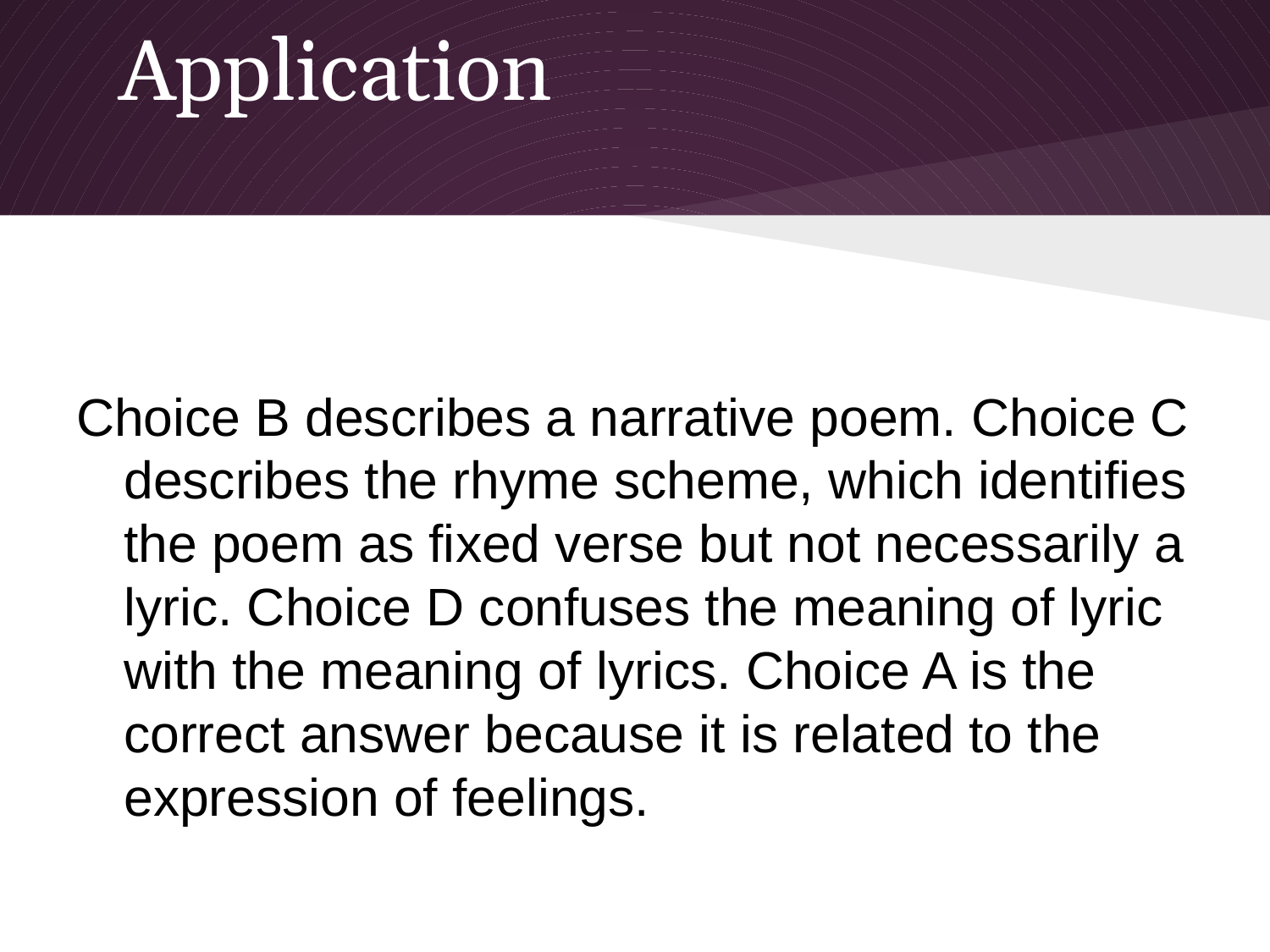

# Application

Choice B describes a narrative poem. Choice C describes the rhyme scheme, which identifies the poem as fixed verse but not necessarily a lyric. Choice D confuses the meaning of lyric with the meaning of lyrics. Choice A is the correct answer because it is related to the expression of feelings.